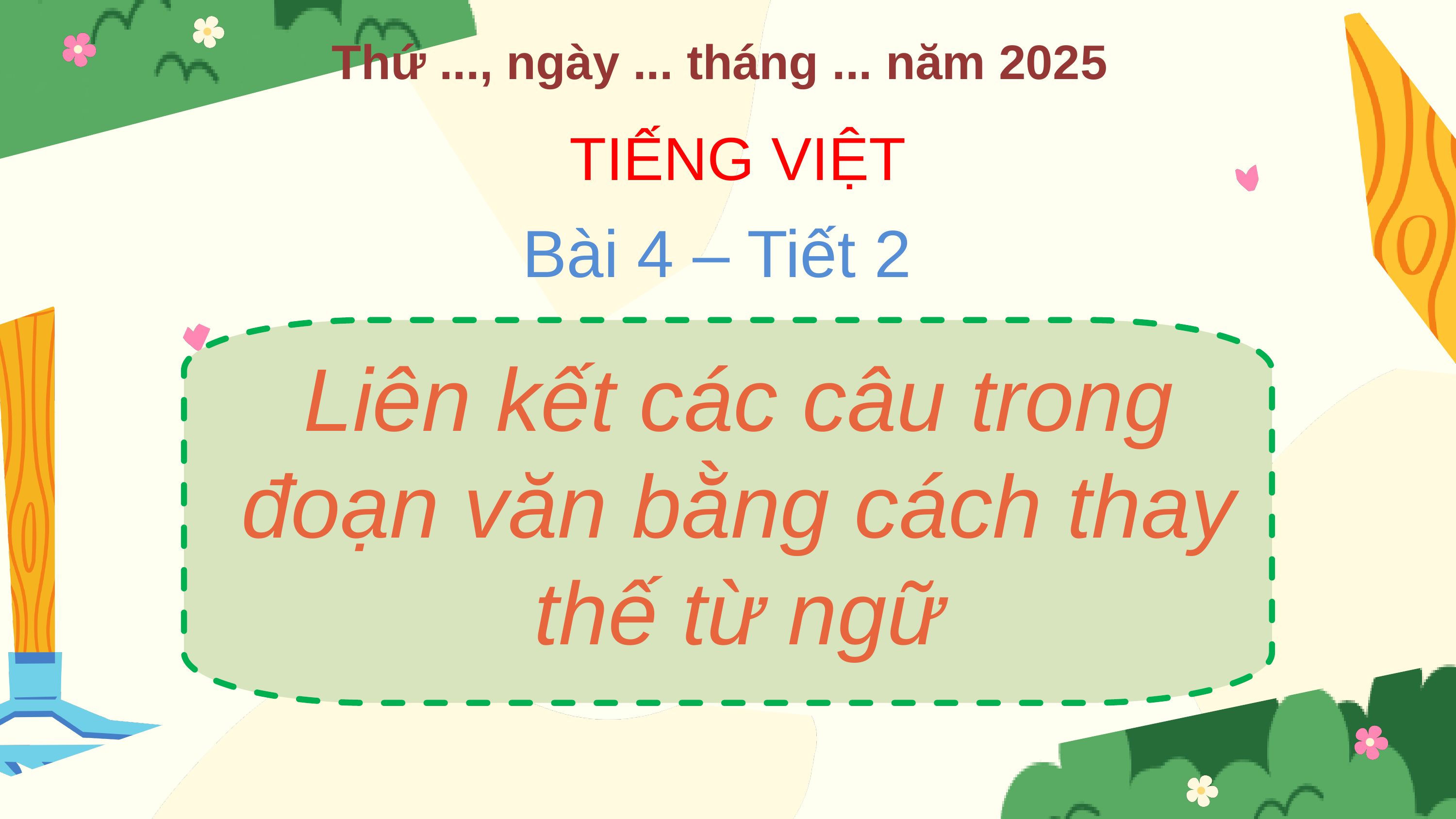

Thứ ..., ngày ... tháng ... năm 2025
TIẾNG VIỆT

Bài 4 – Tiết 2

Liên kết các câu trong đoạn văn bằng cách thay thế từ ngữ